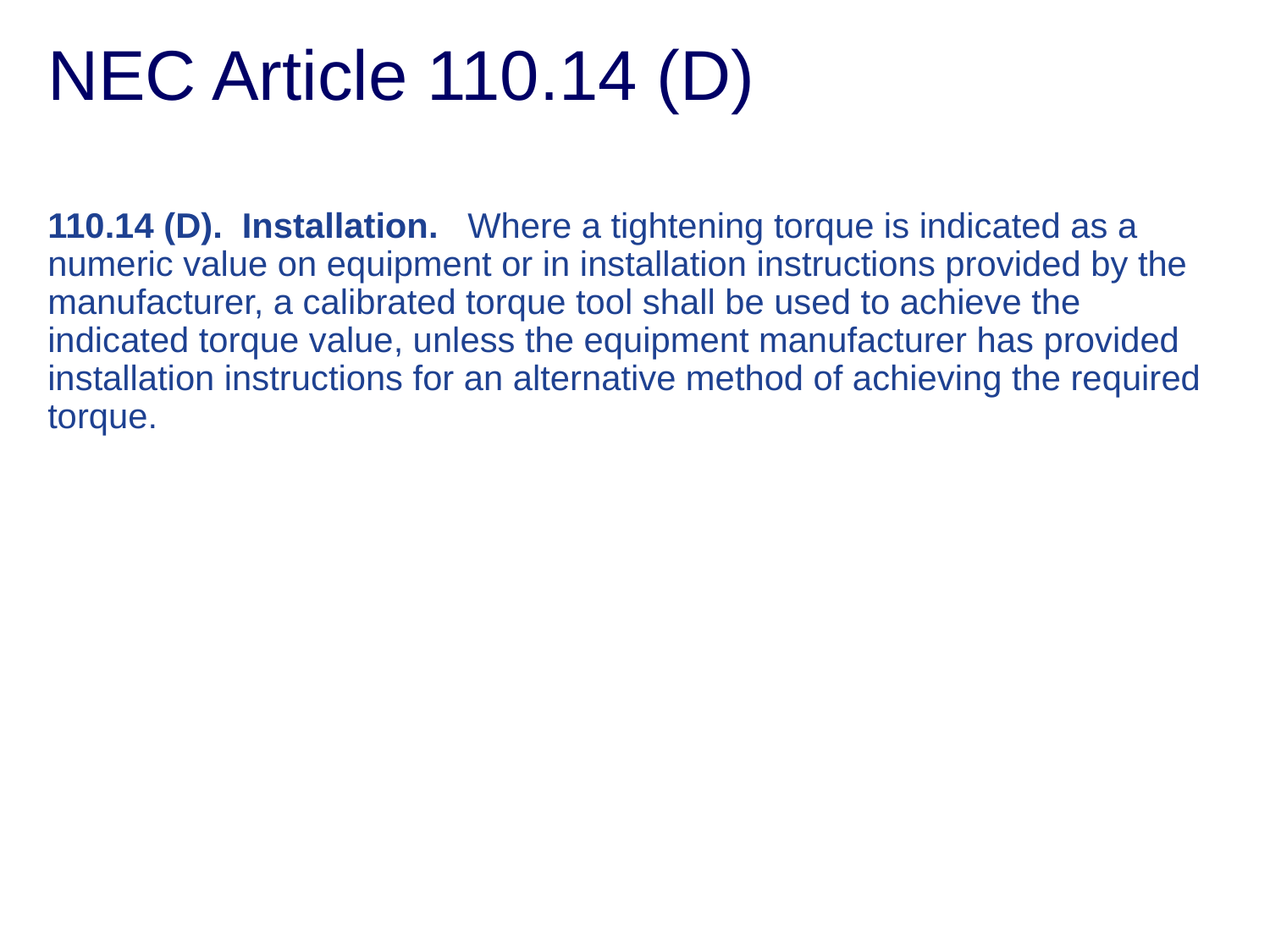

# NEC Article 110.14 (D)
110.14 (D).  Installation.   Where a tightening torque is indicated as a numeric value on equipment or in installation instructions provided by the manufacturer, a calibrated torque tool shall be used to achieve the indicated torque value, unless the equipment manufacturer has provided installation instructions for an alternative method of achieving the required torque.